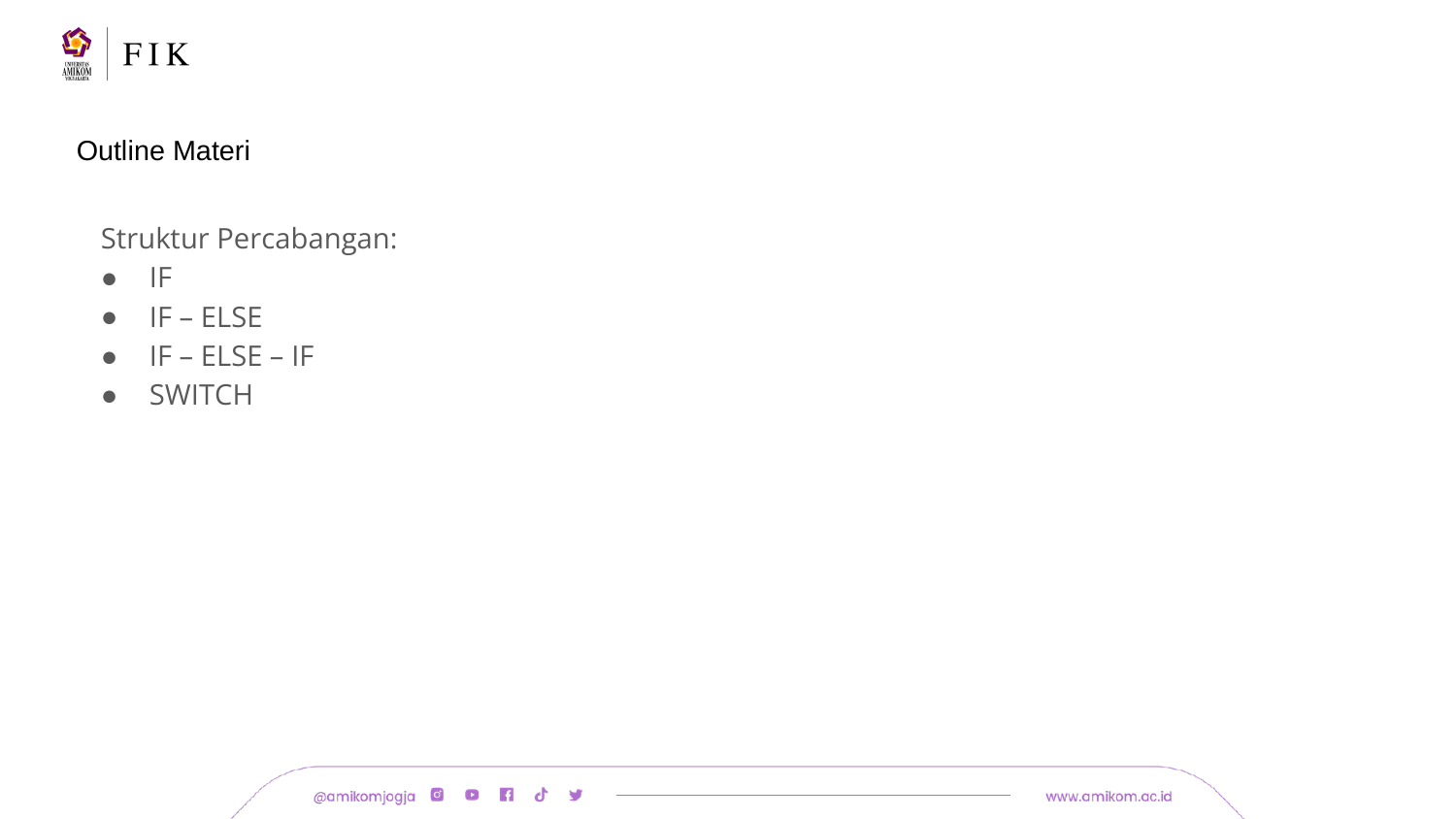

# Outline Materi
Struktur Percabangan:
IF
IF – ELSE
IF – ELSE – IF
SWITCH